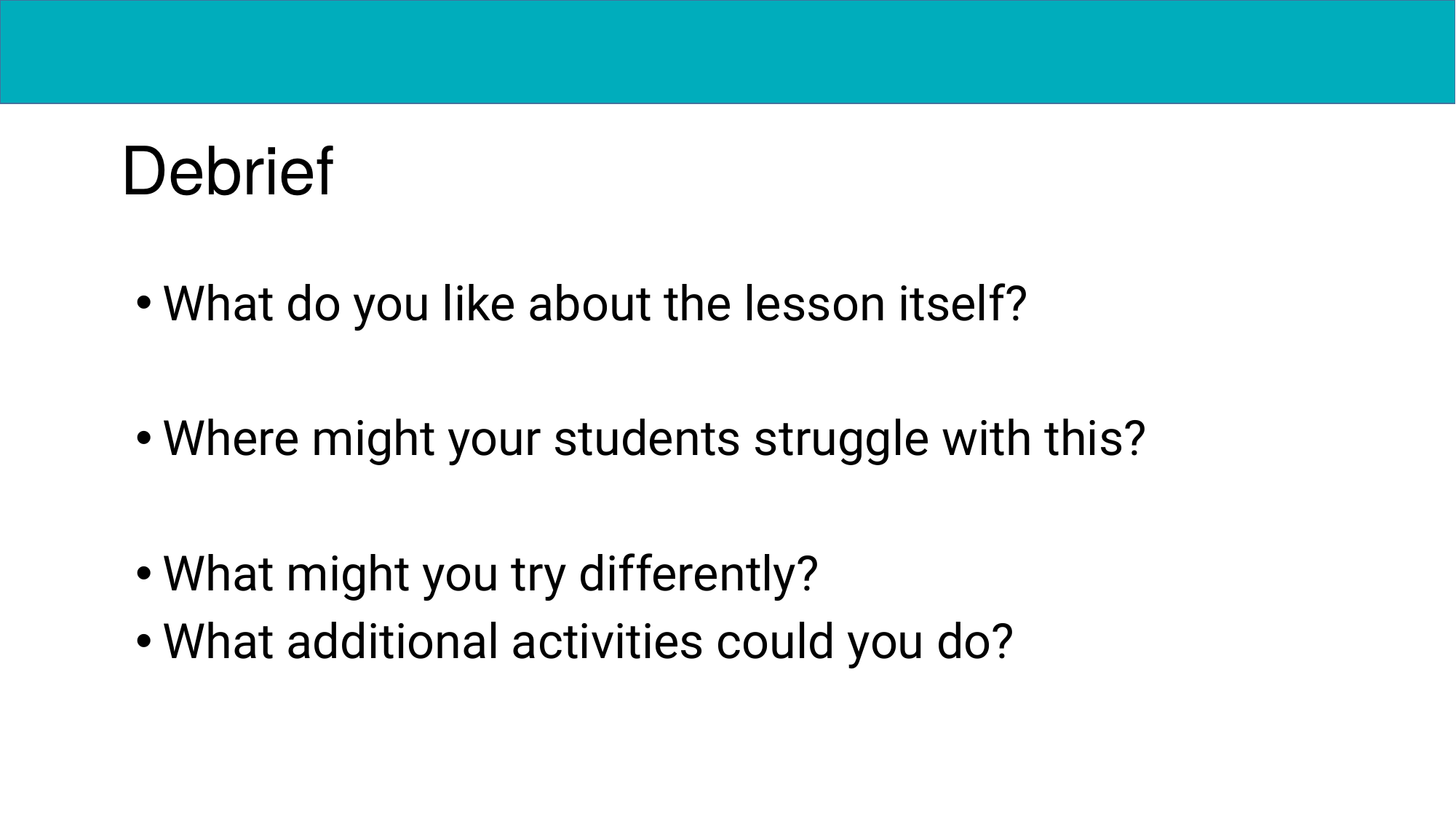

Debrief
What do you like about the lesson itself?

Where might your students struggle with this?

What might you try differently?
What additional activities could you do?